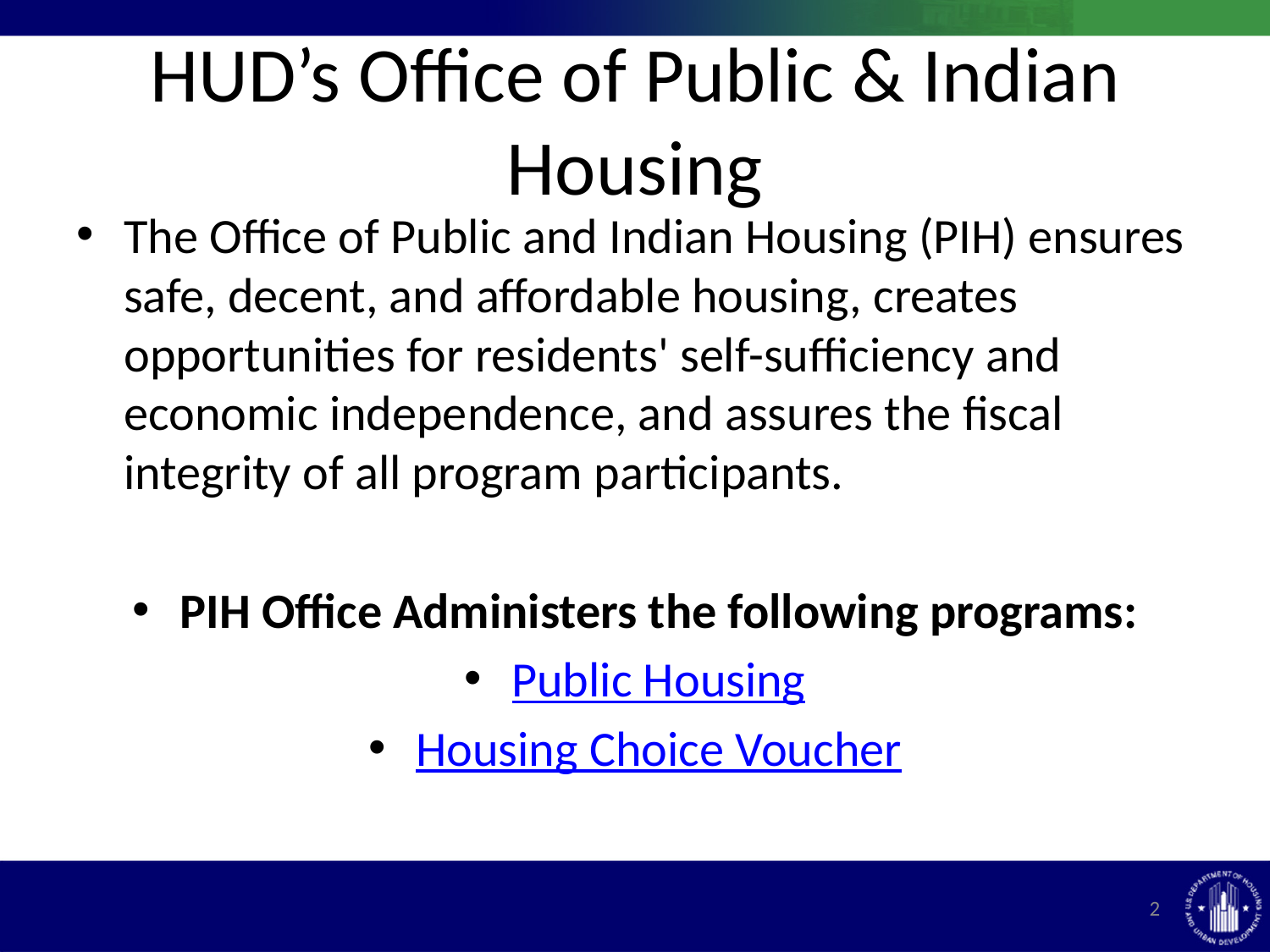

# HUD’s Office of Public & Indian Housing
The Office of Public and Indian Housing (PIH) ensures safe, decent, and affordable housing, creates opportunities for residents' self-sufficiency and economic independence, and assures the fiscal integrity of all program participants.

PIH Office Administers the following programs:
Public Housing
Housing Choice Voucher
2